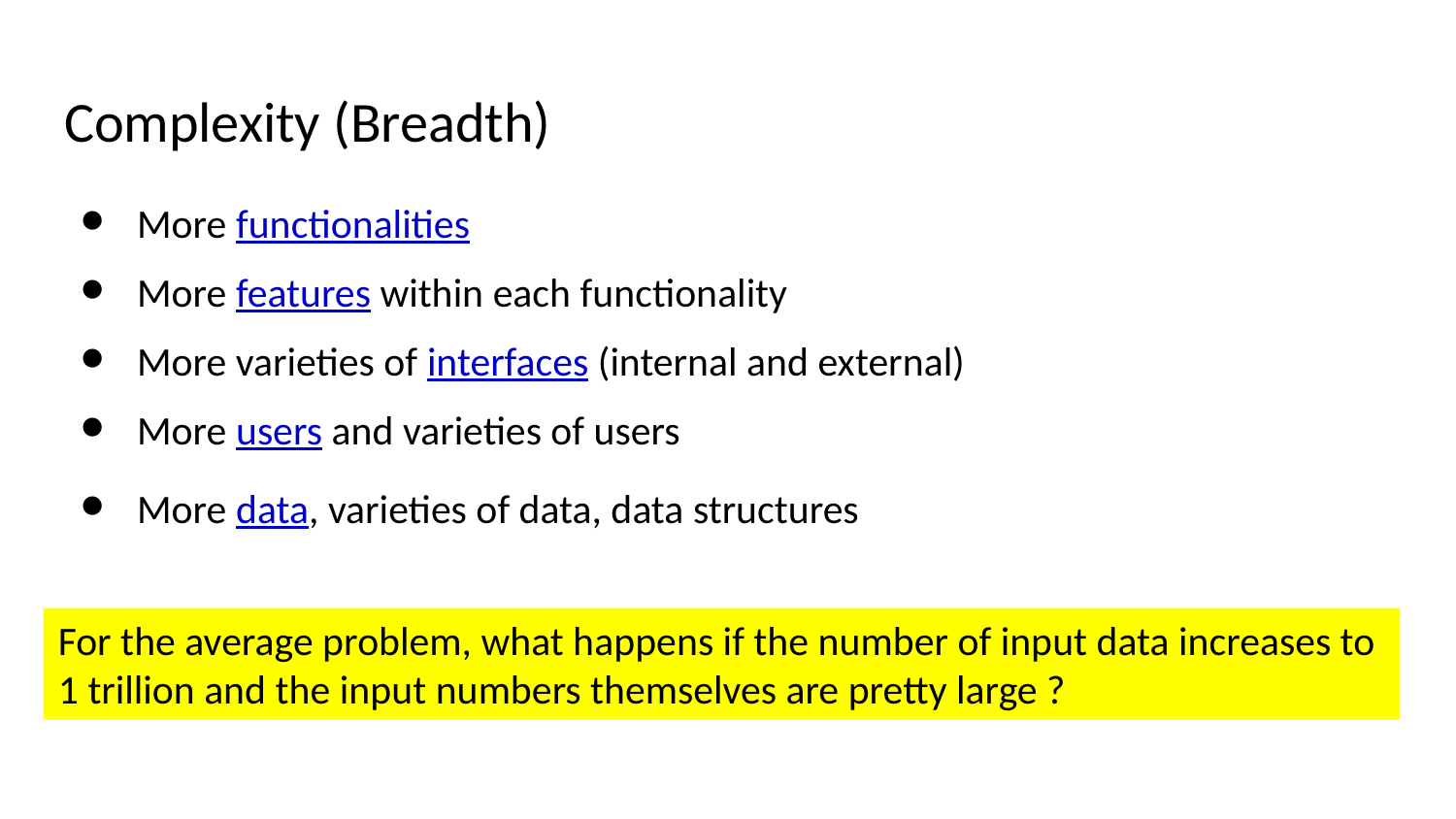

# Complexity (Breadth)
More functionalities
More features within each functionality
More varieties of interfaces (internal and external)
More users and varieties of users
More data, varieties of data, data structures
For the average problem, what happens if the number of input data increases to 1 trillion and the input numbers themselves are pretty large ?